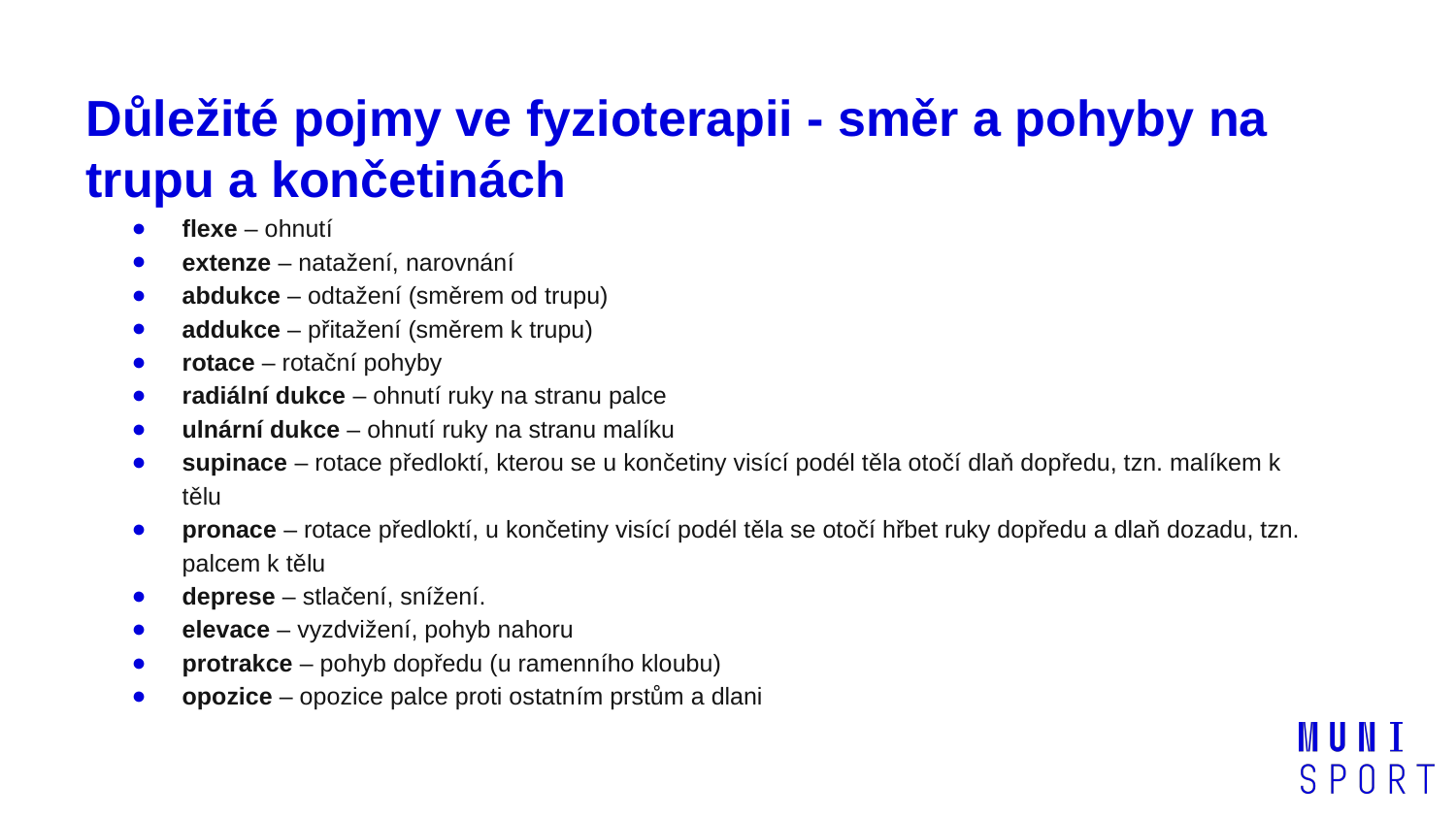

# Důležité pojmy ve fyzioterapii - směr a pohyby na trupu a končetinách

flexe – ohnutí
extenze – natažení, narovnání
abdukce – odtažení (směrem od trupu)
addukce – přitažení (směrem k trupu)
rotace – rotační pohyby
radiální dukce – ohnutí ruky na stranu palce
ulnární dukce – ohnutí ruky na stranu malíku
supinace – rotace předloktí, kterou se u končetiny visící podél těla otočí dlaň dopředu, tzn. malíkem k tělu
pronace – rotace předloktí, u končetiny visící podél těla se otočí hřbet ruky dopředu a dlaň dozadu, tzn. palcem k tělu
deprese – stlačení, snížení.
elevace – vyzdvižení, pohyb nahoru
protrakce – pohyb dopředu (u ramenního kloubu)
opozice – opozice palce proti ostatním prstům a dlani